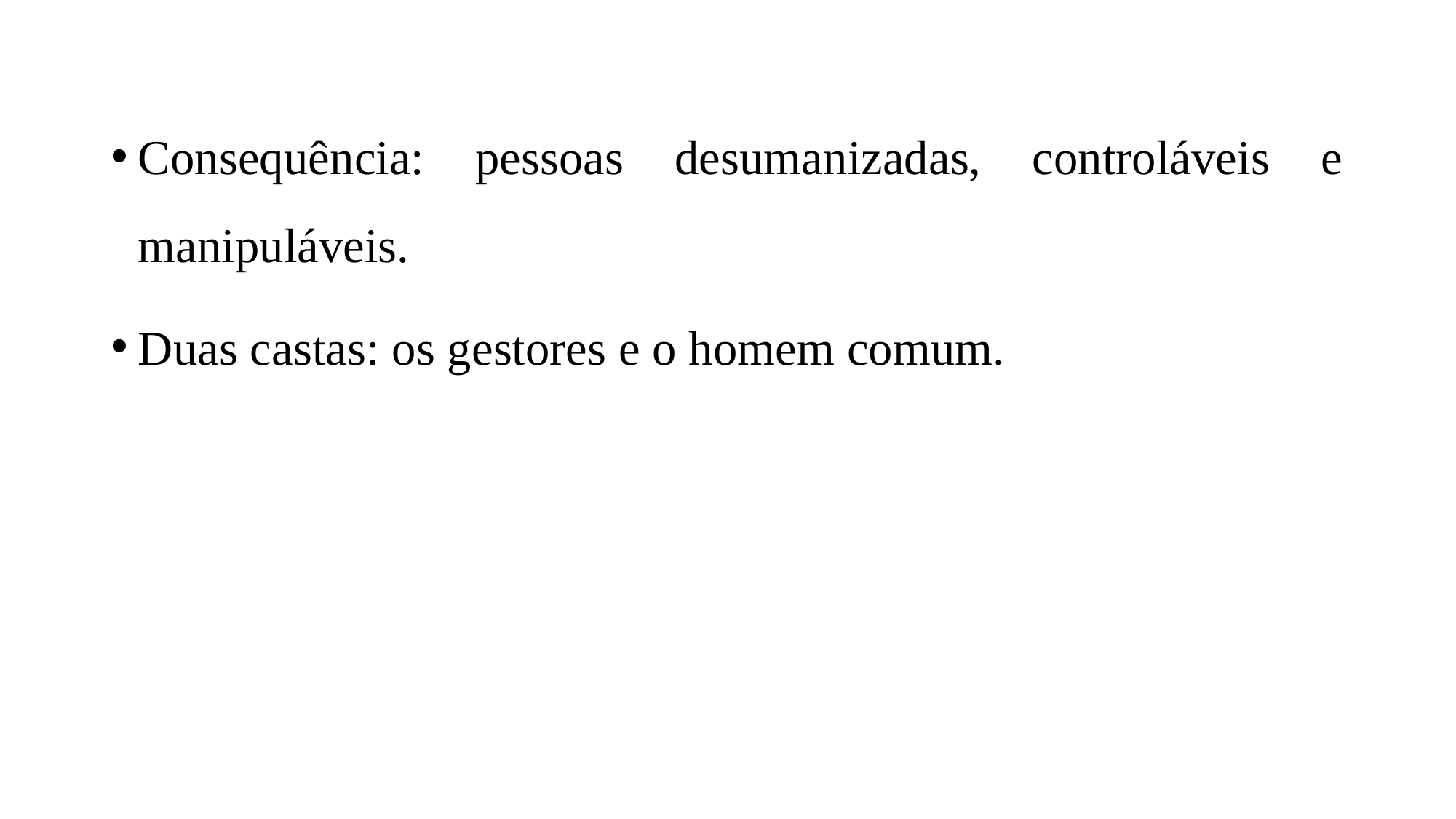

Consequência: pessoas desumanizadas, controláveis e manipuláveis.
Duas castas: os gestores e o homem comum.